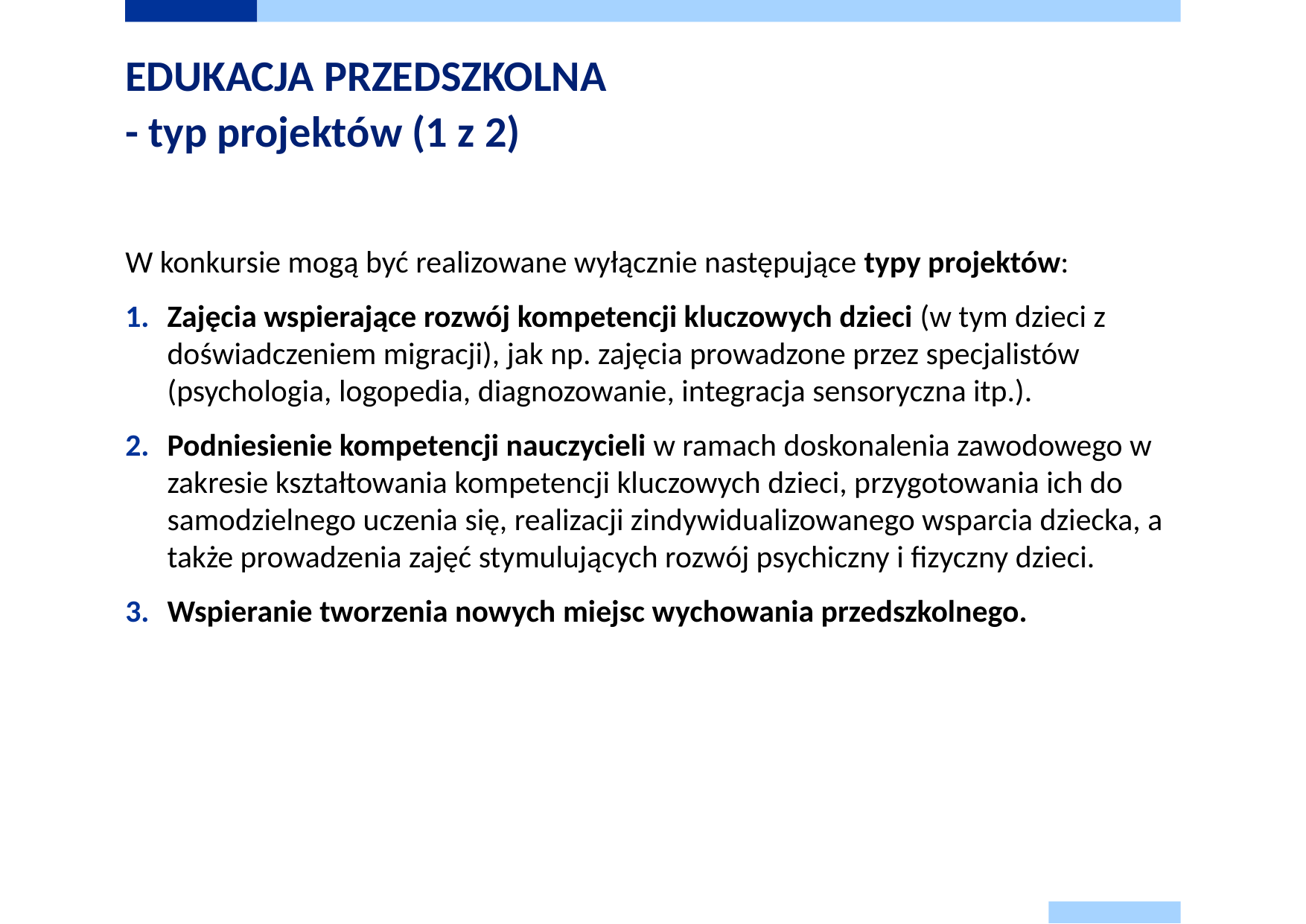

# EDUKACJA PRZEDSZKOLNA - typ projektów (1 z 2)
W konkursie mogą być realizowane wyłącznie następujące typy projektów:
Zajęcia wspierające rozwój kompetencji kluczowych dzieci (w tym dzieci z doświadczeniem migracji), jak np. zajęcia prowadzone przez specjalistów (psychologia, logopedia, diagnozowanie, integracja sensoryczna itp.).
Podniesienie kompetencji nauczycieli w ramach doskonalenia zawodowego w zakresie kształtowania kompetencji kluczowych dzieci, przygotowania ich do samodzielnego uczenia się, realizacji zindywidualizowanego wsparcia dziecka, a także prowadzenia zajęć stymulujących rozwój psychiczny i fizyczny dzieci.
Wspieranie tworzenia nowych miejsc wychowania przedszkolnego.